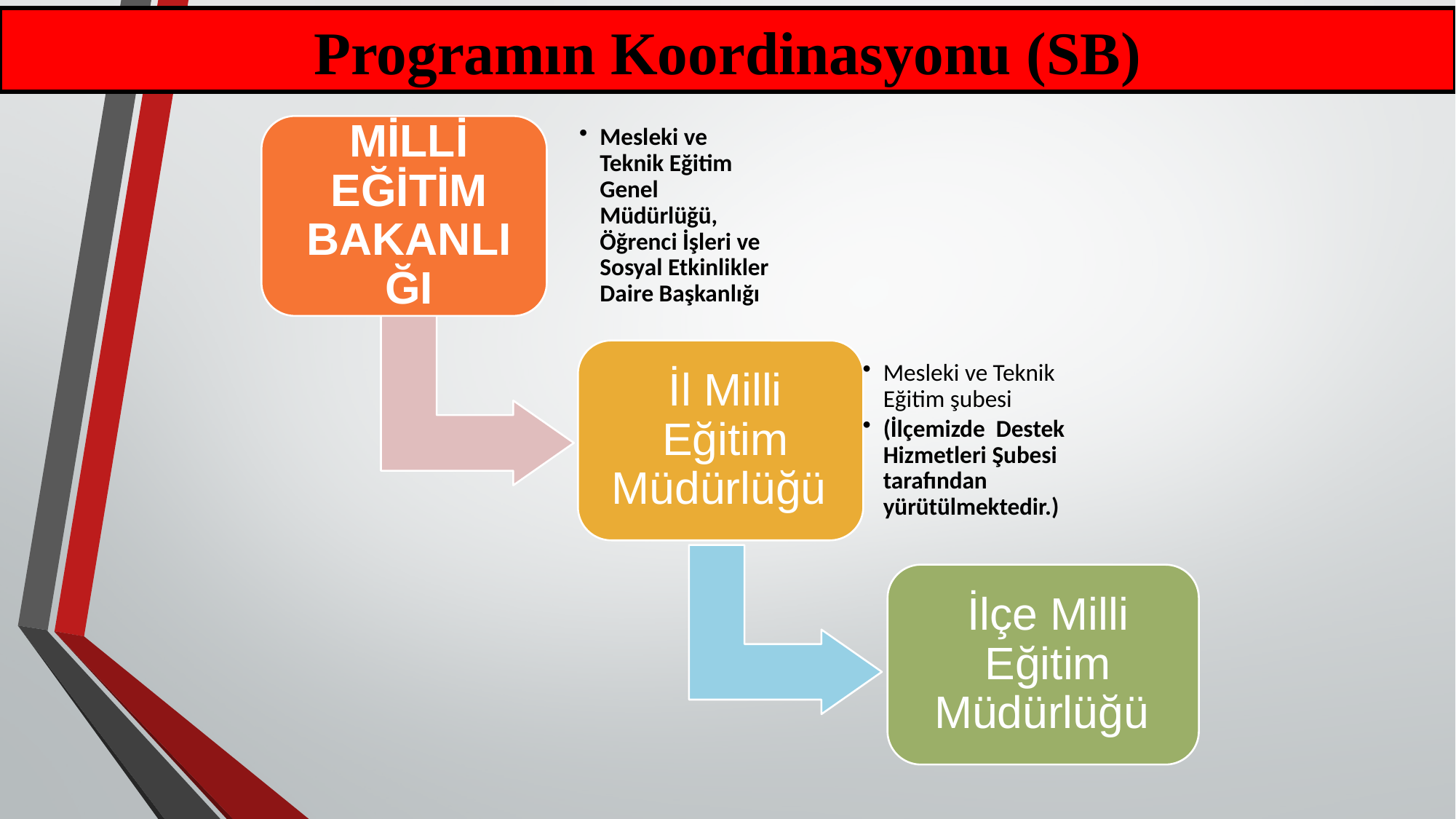

Programın Koordinasyonu (SB)
MİLLİ EĞİTİM BAKANLIĞI
Mesleki ve Teknik Eğitim Genel Müdürlüğü, Öğrenci İşleri ve Sosyal Etkinlikler Daire Başkanlığı
İl Milli Eğitim Müdürlüğü
Mesleki ve Teknik Eğitim şubesi
(İlçemizde  Destek Hizmetleri Şubesi tarafından yürütülmektedir.)
İlçe Milli Eğitim Müdürlüğü